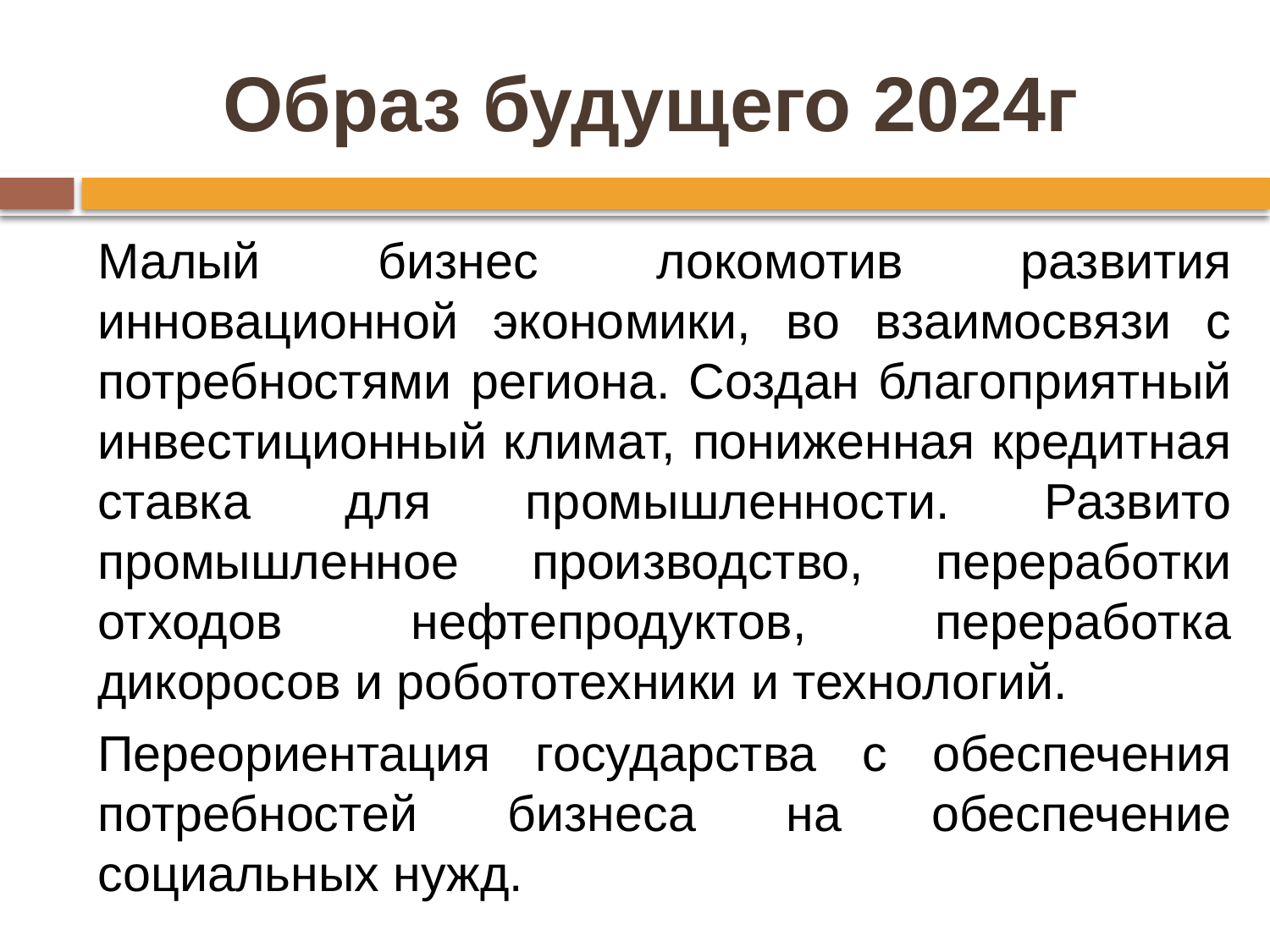

# Образ будущего 2024г
Малый бизнес локомотив развития инновационной экономики, во взаимосвязи с потребностями региона. Создан благоприятный инвестиционный климат, пониженная кредитная ставка для промышленности. Развито промышленное производство, переработки отходов нефтепродуктов, переработка дикоросов и робототехники и технологий.
Переориентация государства с обеспечения потребностей бизнеса на обеспечение социальных нужд.